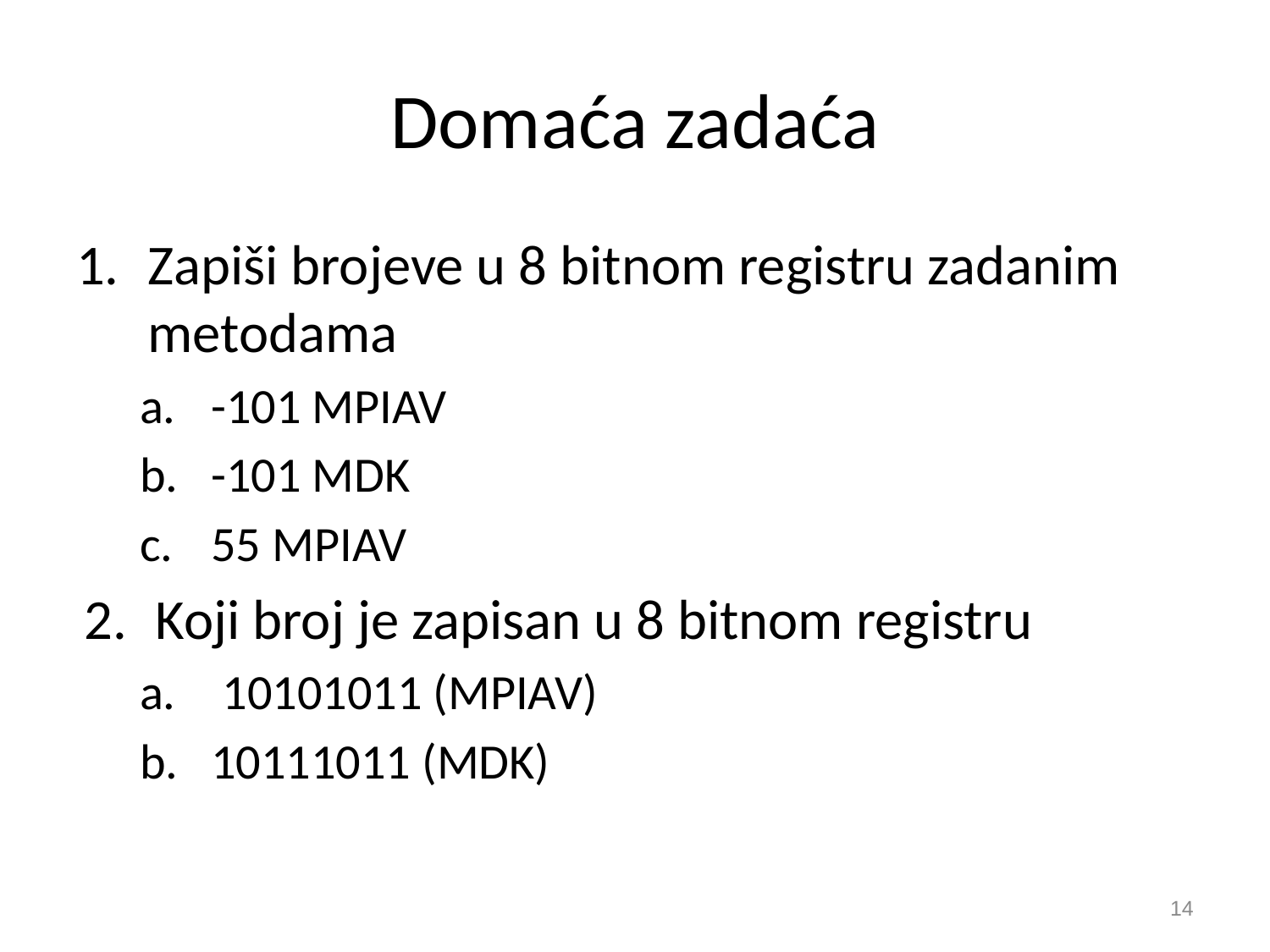

# Domaća zadaća
Zapiši brojeve u 8 bitnom registru zadanim metodama
-101 MPIAV
-101 MDK
55 MPIAV
Koji broj je zapisan u 8 bitnom registru
 10101011 (MPIAV)
10111011 (MDK)
14